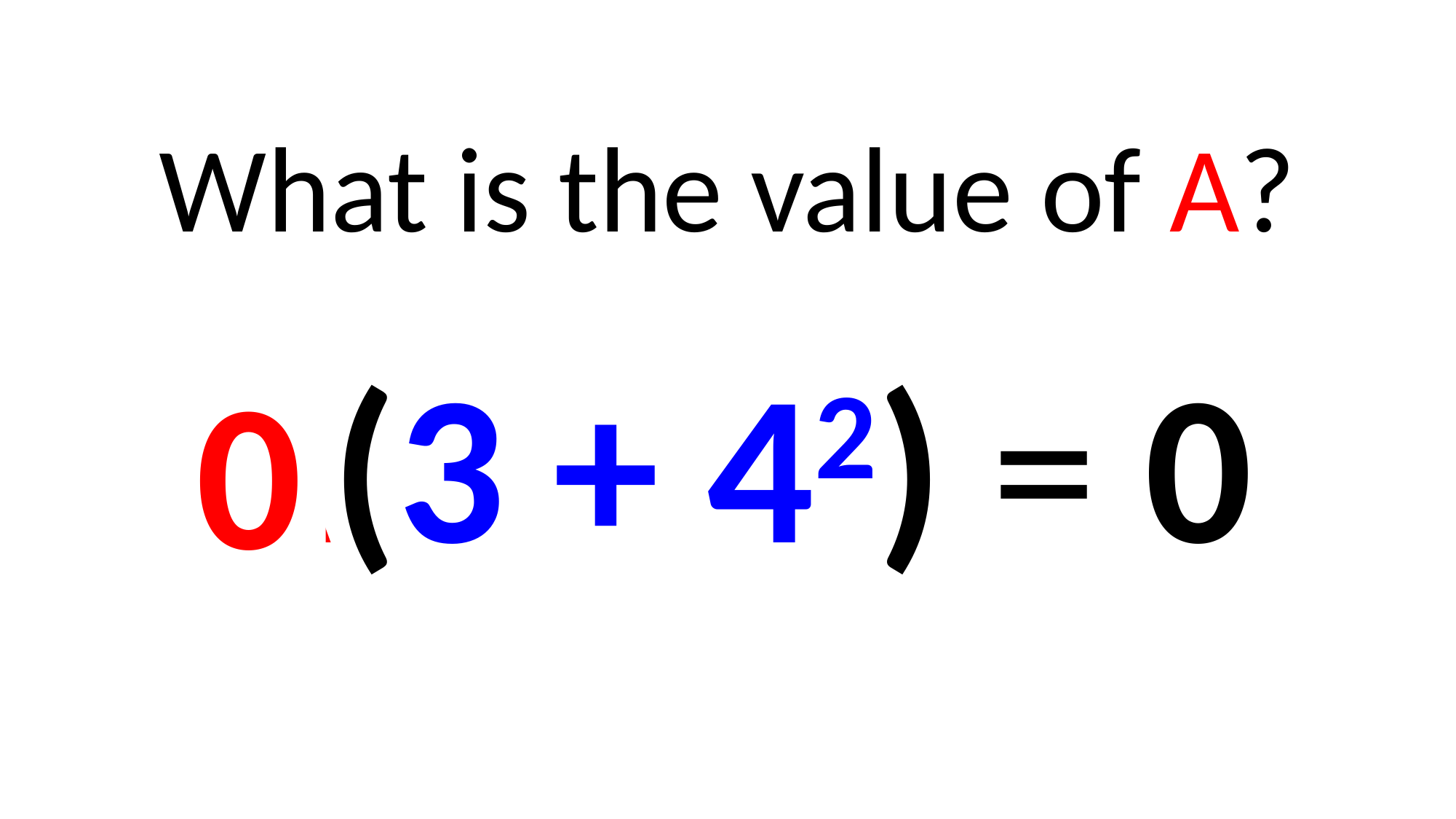

What is the value of A?
A(3 + 42) = 0
0